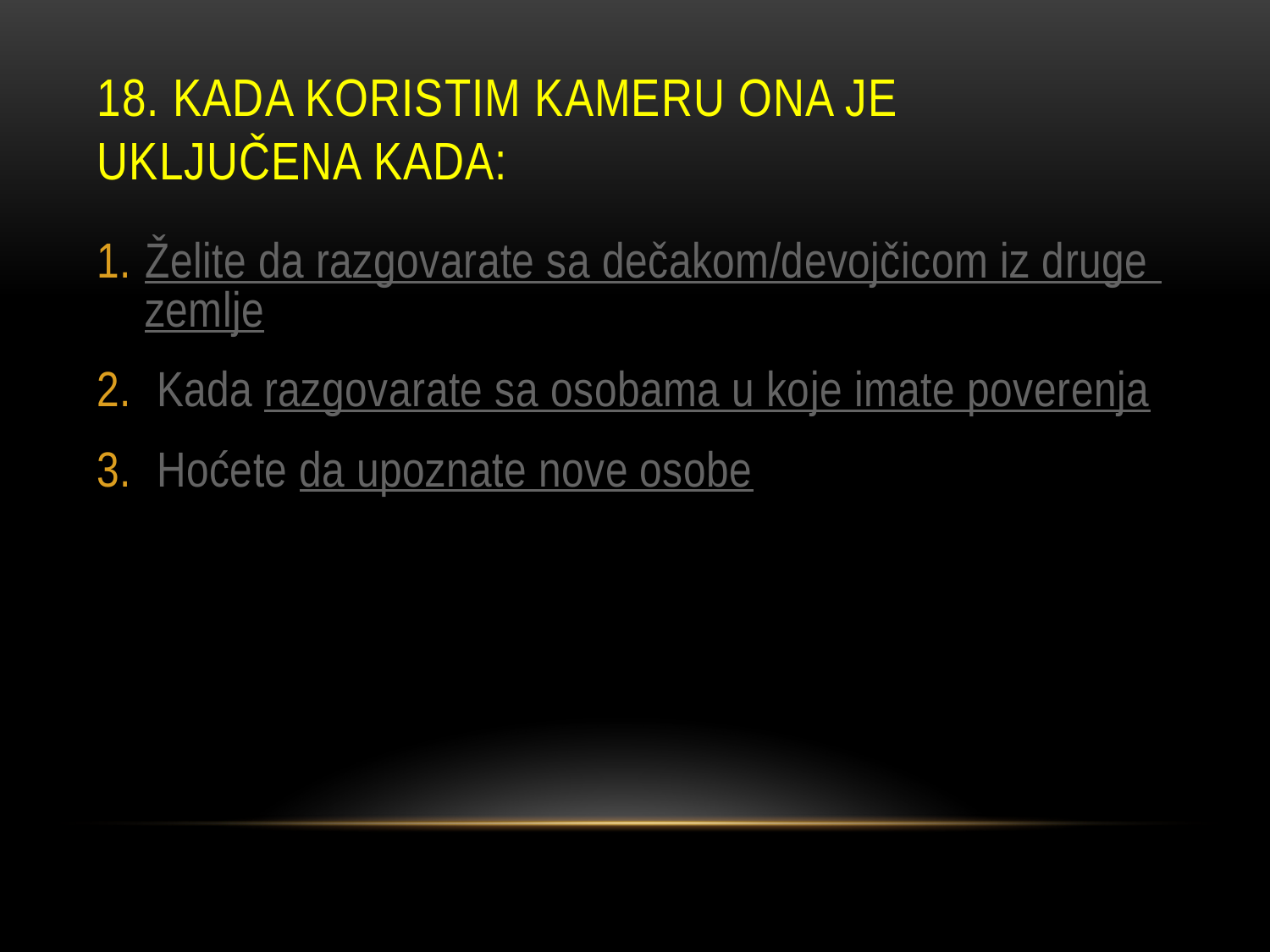

# 18. Kada koristim kameru ona je uključena kada:
Želite da razgovarate sa dečakom/devojčicom iz druge zemlje
 Kada razgovarate sa osobama u koje imate poverenja
 Hoćete da upoznate nove osobe